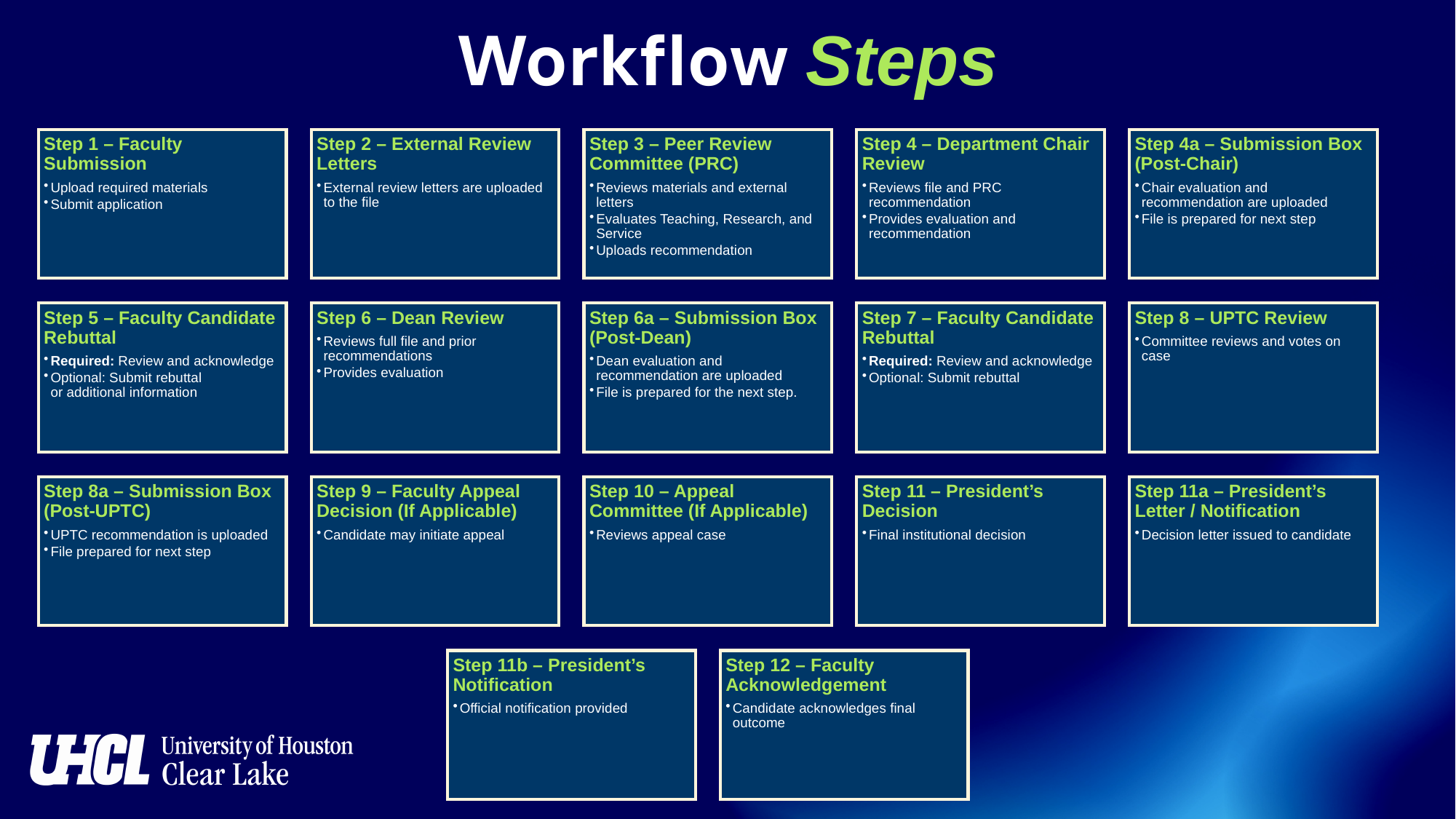

Workflow Steps
Step 1 – Faculty Submission
Upload required materials
Submit application
Step 2 – External Review Letters
External review letters are uploaded to the file
Step 3 – Peer Review Committee (PRC)
Reviews materials and external letters
Evaluates Teaching, Research, and Service
Uploads recommendation
Step 4 – Department Chair Review
Reviews file and PRC recommendation
Provides evaluation and recommendation
Step 4a – Submission Box (Post-Chair)
Chair evaluation and recommendation are uploaded
File is prepared for next step
Step 5 – Faculty Candidate Rebuttal
Required: Review and acknowledge
Optional: Submit rebuttal or additional information
Step 6 – Dean Review
Reviews full file and prior recommendations
Provides evaluation
Step 6a – Submission Box (Post-Dean)
Dean evaluation and recommendation are uploaded
File is prepared for the next step.
Step 7 – Faculty Candidate Rebuttal
Required: Review and acknowledge
Optional: Submit rebuttal
Step 8 – UPTC Review
Committee reviews and votes on case
Step 8a – Submission Box (Post-UPTC)
UPTC recommendation is uploaded
File prepared for next step
Step 9 – Faculty Appeal Decision (If Applicable)
Candidate may initiate appeal
Step 10 – Appeal Committee (If Applicable)
Reviews appeal case
Step 11 – President’s Decision
Final institutional decision
Step 11a – President’s Letter / Notification
Decision letter issued to candidate
Step 11b – President’s Notification
Official notification provided
Step 12 – Faculty Acknowledgement
Candidate acknowledges final outcome